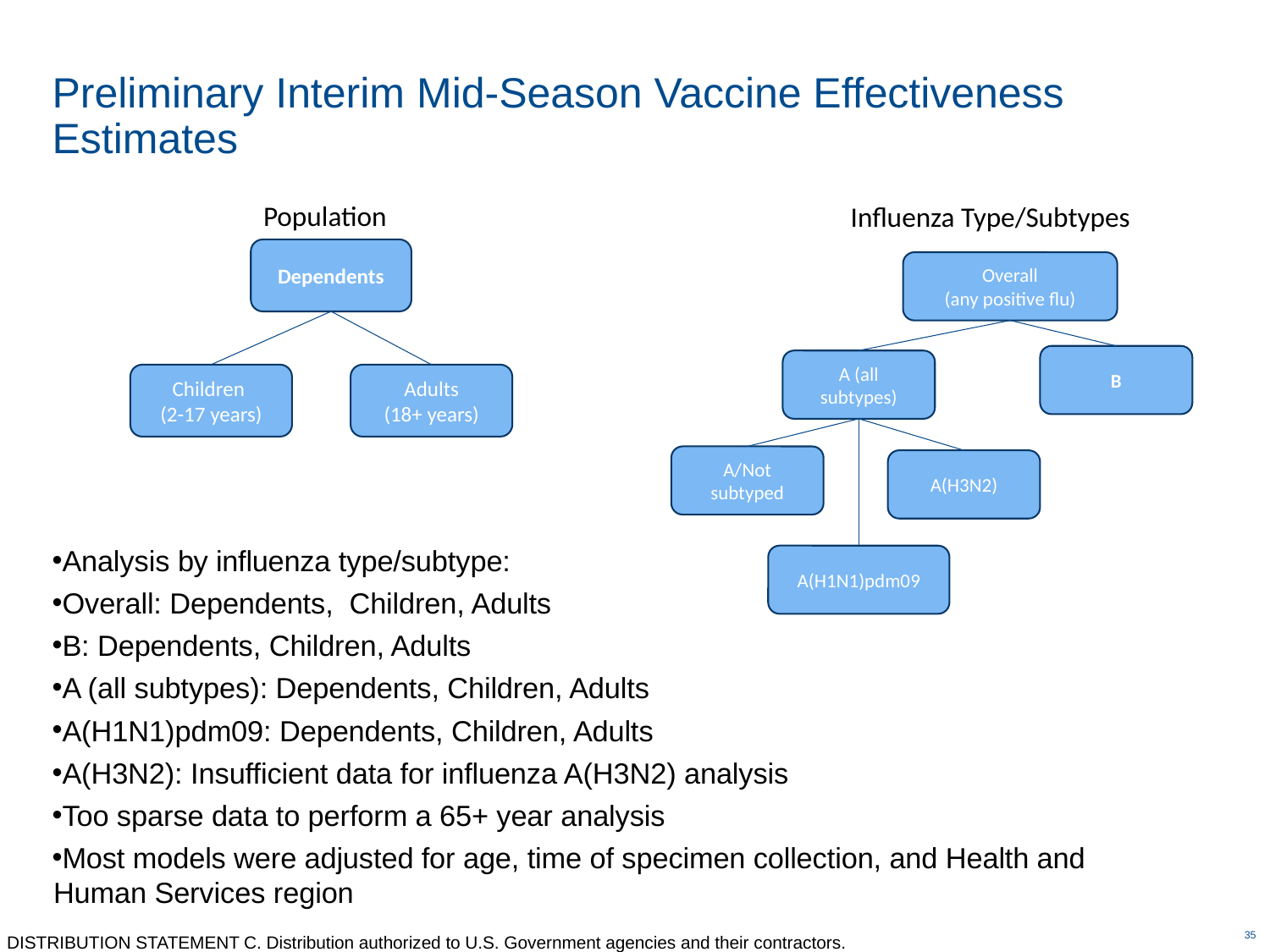

Preliminary Interim Mid-Season Vaccine Effectiveness Estimates
Population
Influenza Type/Subtypes
Dependents
Children
(2-17 years)
Adults
(18+ years)
Overall
(any positive flu)
B
A (all subtypes)
A/Not subtyped
A(H3N2)
A(H1N1)pdm09
Analysis by influenza type/subtype:
Overall: Dependents,  Children, Adults
B: Dependents, Children, Adults
A (all subtypes): Dependents, Children, Adults
A(H1N1)pdm09: Dependents, Children, Adults
A(H3N2): Insufficient data for influenza A(H3N2) analysis
Too sparse data to perform a 65+ year analysis
Most models were adjusted for age, time of specimen collection, and Health and Human Services region